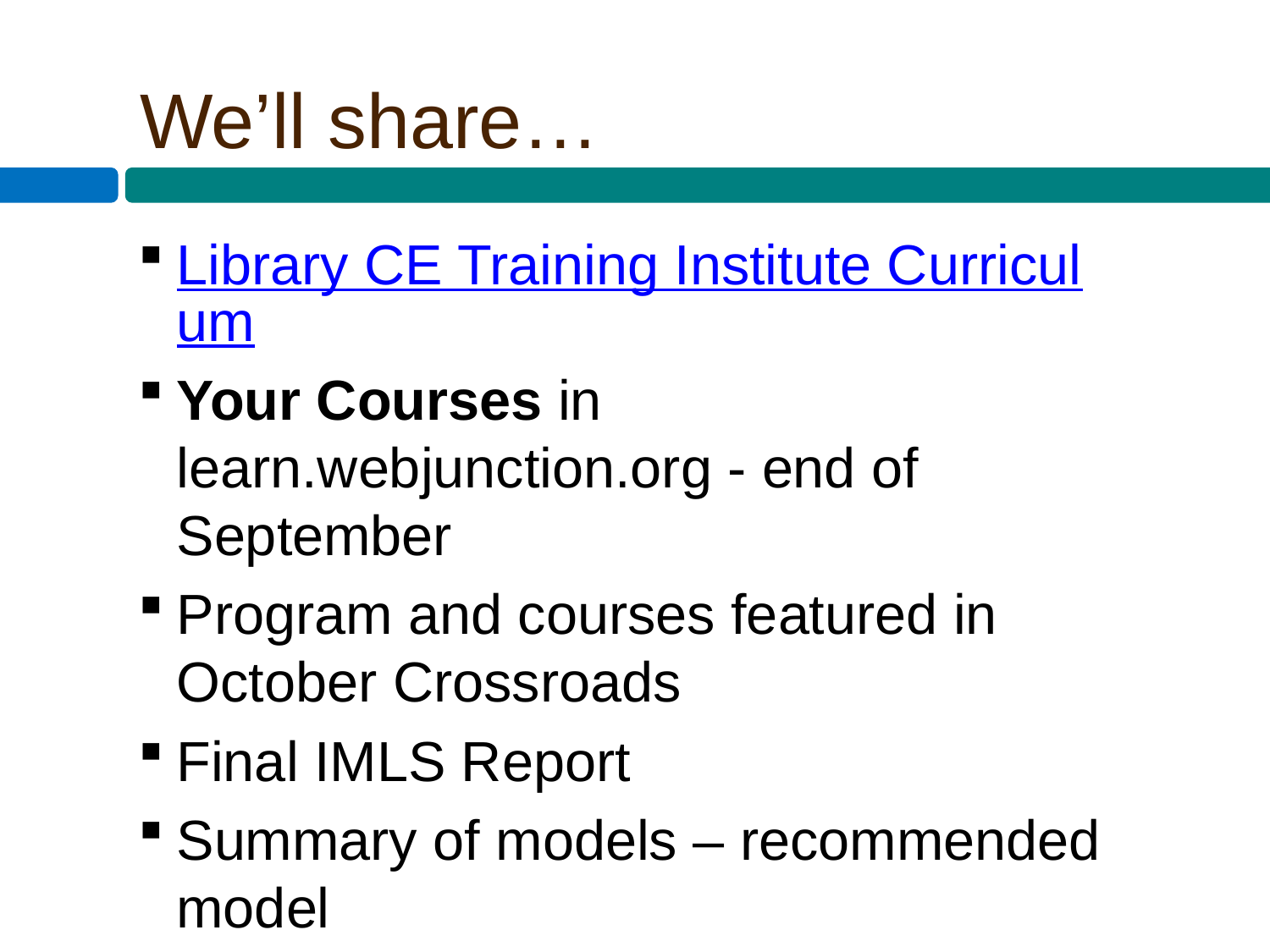

# We’ll share…
Library CE Training Institute Curriculum
Your Courses in learn.webjunction.org - end of September
Program and courses featured in October Crossroads
Final IMLS Report
Summary of models – recommended model